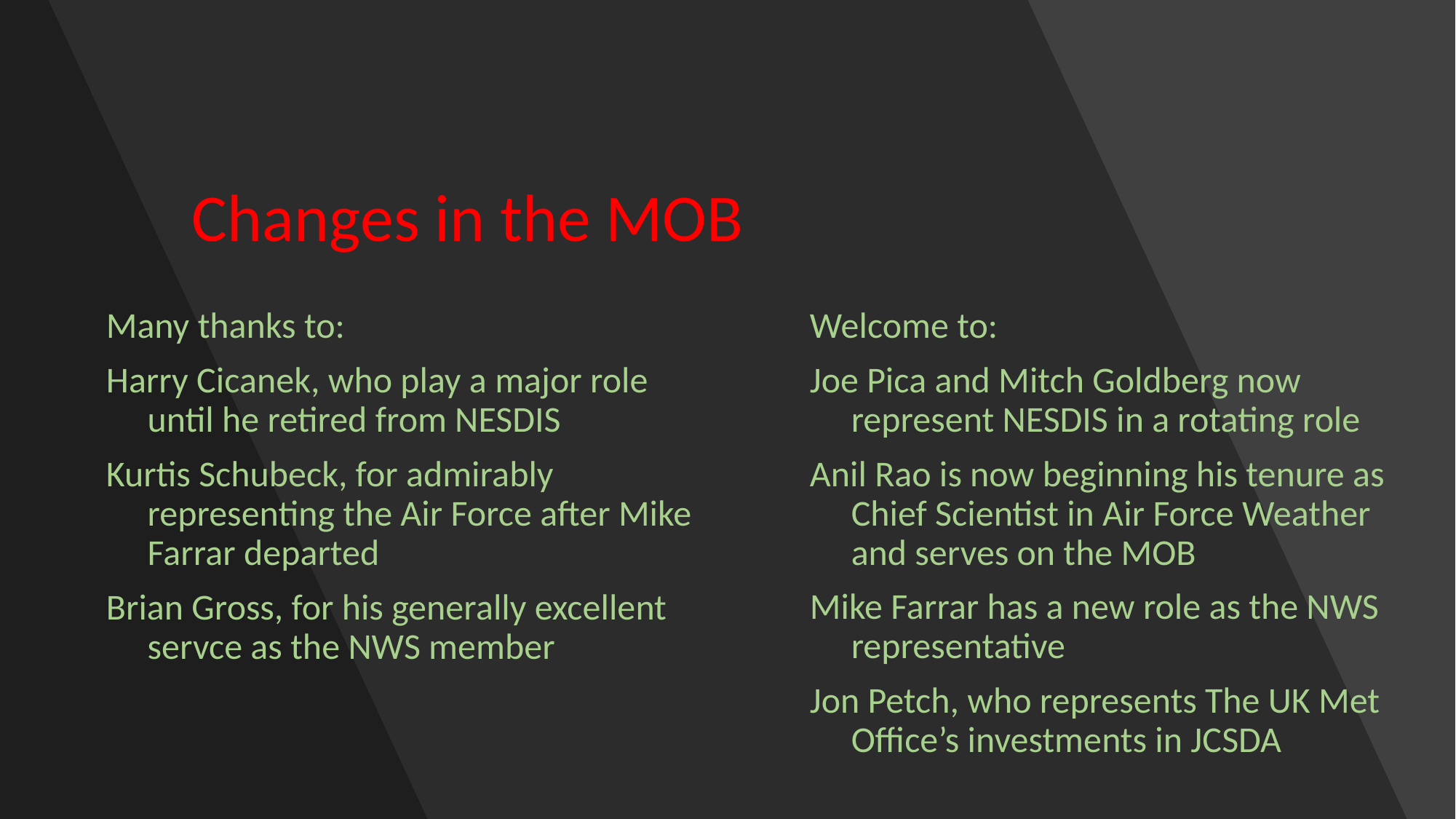

# Changes in the MOB
Welcome to:
Joe Pica and Mitch Goldberg now represent NESDIS in a rotating role
Anil Rao is now beginning his tenure as Chief Scientist in Air Force Weather and serves on the MOB
Mike Farrar has a new role as the NWS representative
Jon Petch, who represents The UK Met Office’s investments in JCSDA

Many thanks to:
Harry Cicanek, who play a major role until he retired from NESDIS
Kurtis Schubeck, for admirably representing the Air Force after Mike Farrar departed
Brian Gross, for his generally excellent servce as the NWS member